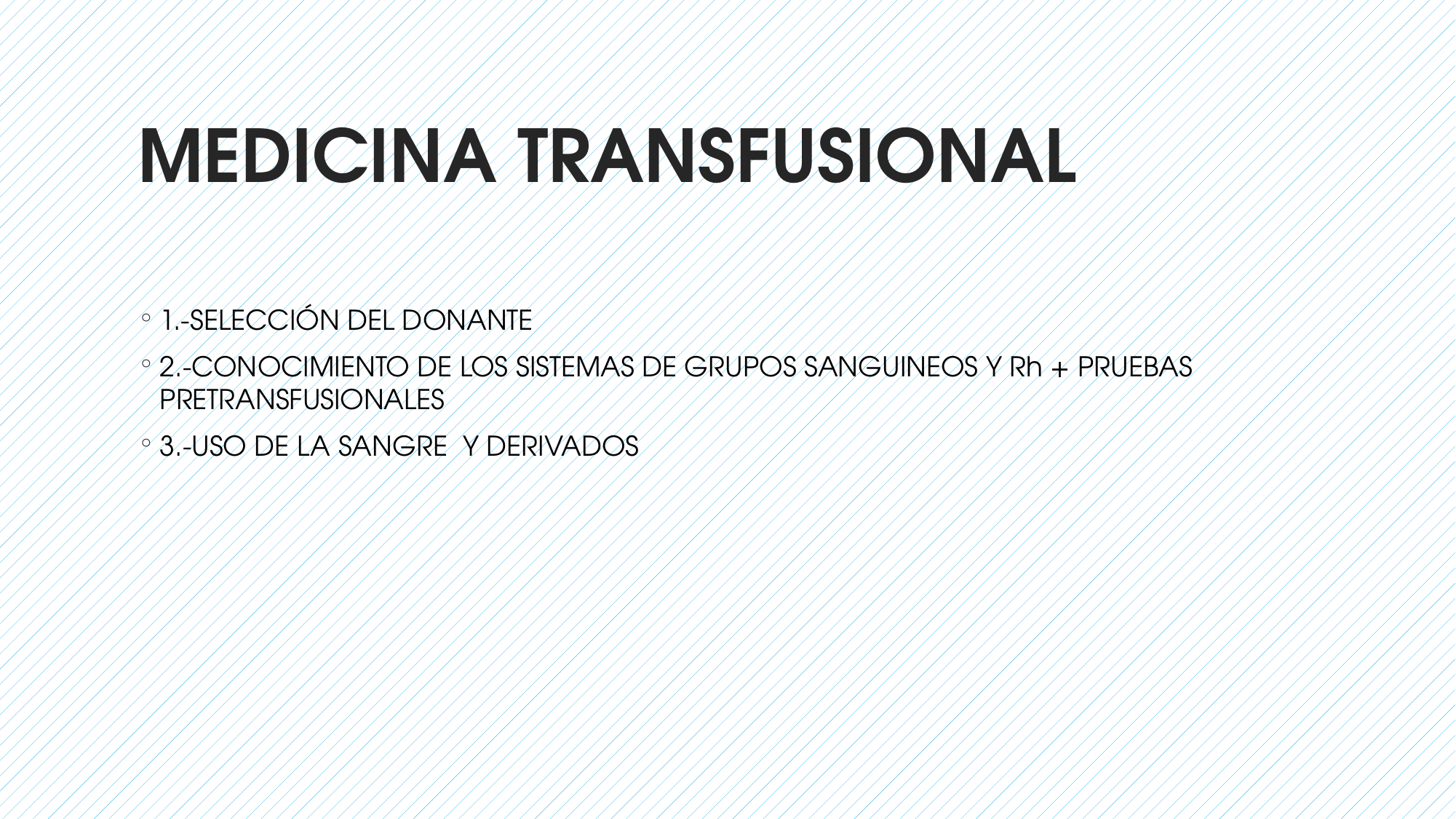

# MEDICINA TRANSFUSIONAL

1.-SELECCIÓN DEL DONANTE
2.-CONOCIMIENTO DE LOS SISTEMAS DE GRUPOS SANGUINEOS Y Rh + PRUEBAS PRETRANSFUSIONALES
3.-USO DE LA SANGRE  Y DERIVADOS